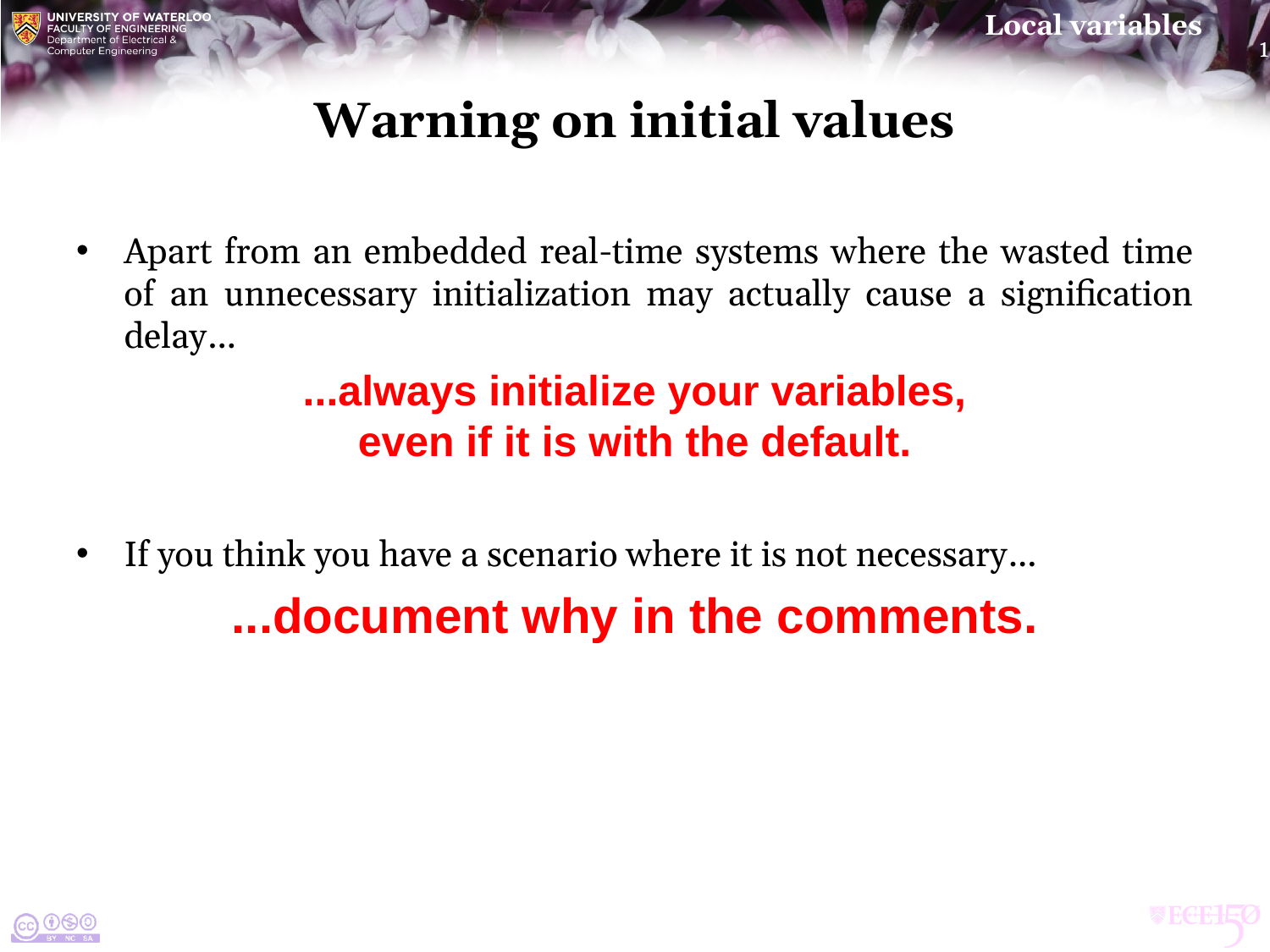

# Warning on initial values
Apart from an embedded real-time systems where the wasted time of an unnecessary initialization may actually cause a signification delay…
...always initialize your variables,
even if it is with the default.

If you think you have a scenario where it is not necessary…
...document why in the comments.